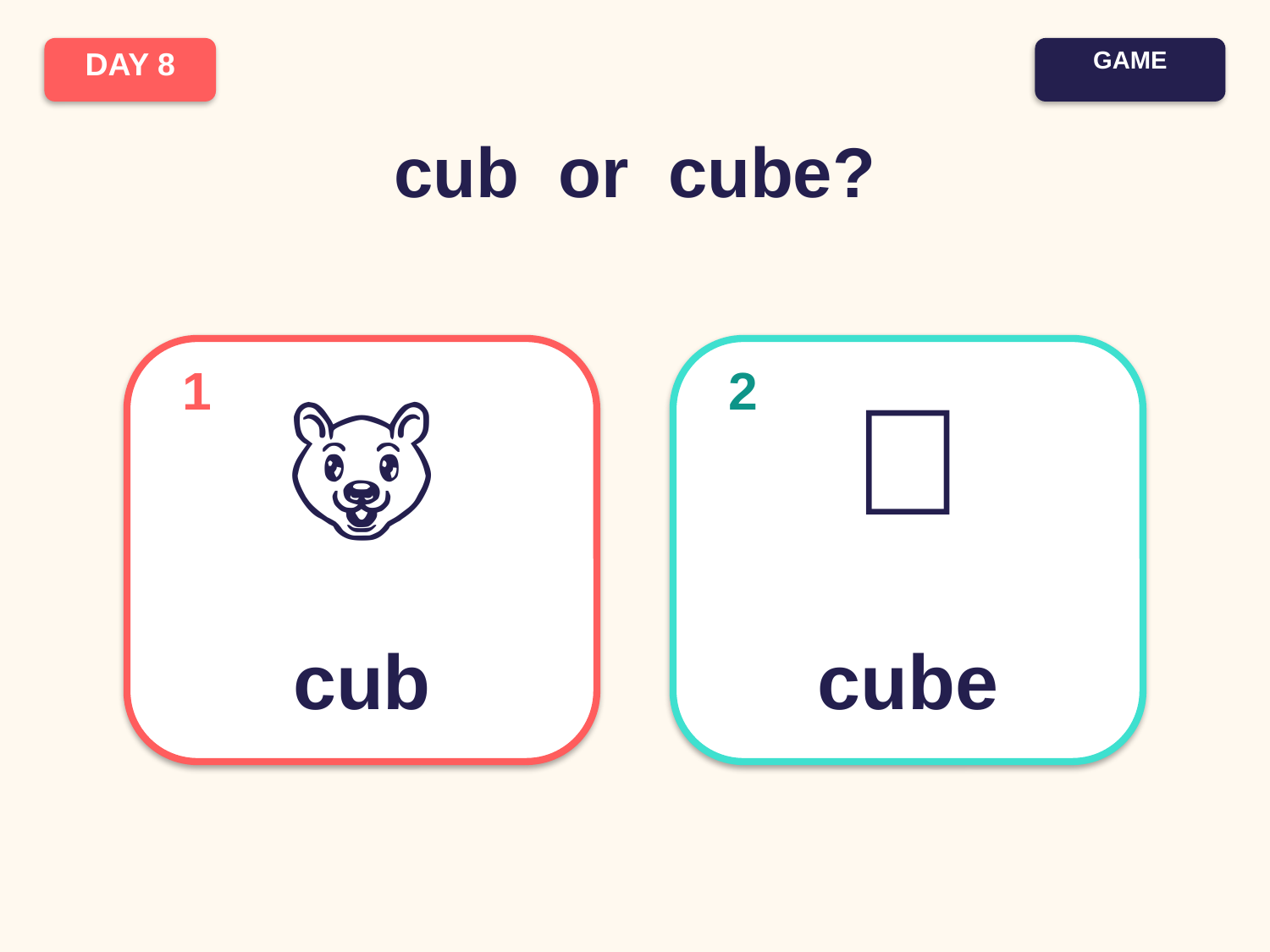

DAY 8

GAME
cub  or  cube?

1
2
🐻
🧊
cub
cube